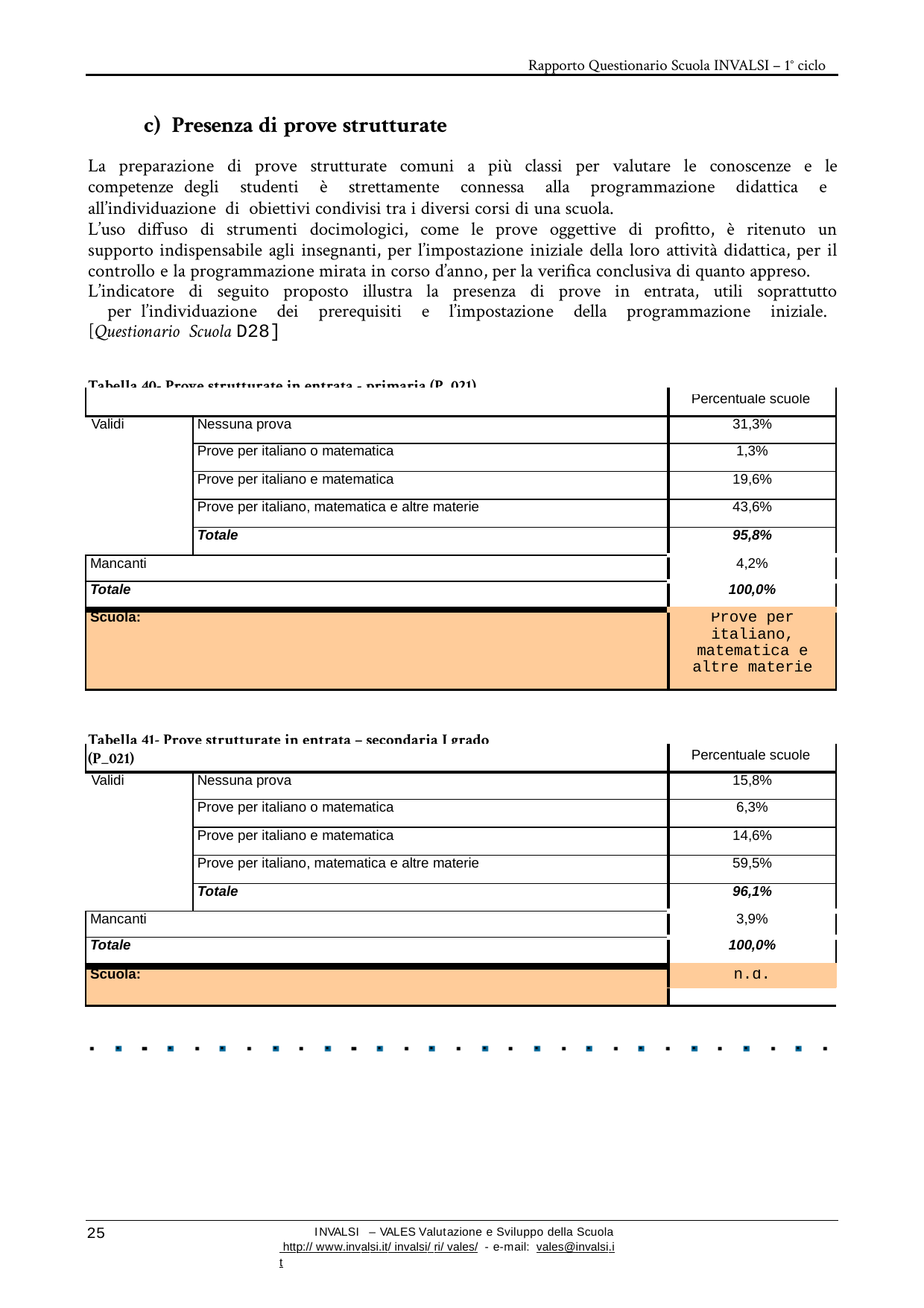

Rapporto Questionario Scuola INVALSI – 1° ciclo

c)  Presenza di prove strutturate
La preparazione di prove strutturate comuni a più classi per valutare le conoscenze e le competenze degli  studenti  è  strettamente  connessa  alla  programmazione  didattica  e  all’individuazione  di  obiettivi condivisi tra i diversi corsi di una scuola.
L’uso diffuso di strumenti docimologici, come le prove oggettive di profitto, è ritenuto un supporto indispensabile agli insegnanti, per l’impostazione iniziale della loro attività didattica, per il controllo e la programmazione mirata in corso d’anno, per la verifica conclusiva di quanto appreso.
L’indicatore   di   seguito   proposto   illustra   la   presenza   di   prove   in   entrata,   utili   soprattutto   per l’individuazione  dei  prerequisiti  e  l’impostazione  della  programmazione  iniziale.  [Questionario  Scuola D28]

Tabella 40- Prove strutturate in entrata - primaria (P_021)
|  |  | Percentuale scuole |
| --- | --- | --- |
| Validi | Nessuna prova | 31,3% |
|  | Prove per italiano o matematica | 1,3% |
|  | Prove per italiano e matematica | 19,6% |
|  | Prove per italiano, matematica e altre materie | 43,6% |
|  | Totale | 95,8% |
| Mancanti |  | 4,2% |
| Totale |  | 100,0% |
| Scuola: |  | Prove per italiano, matematica e altre materie |

Tabella 41- Prove strutturate in entrata – secondaria I grado (P_021)
|  |  | Percentuale scuole |
| --- | --- | --- |
| Validi | Nessuna prova | 15,8% |
|  | Prove per italiano o matematica | 6,3% |
|  | Prove per italiano e matematica | 14,6% |
|  | Prove per italiano, matematica e altre materie | 59,5% |
|  | Totale | 96,1% |
| Mancanti |  | 3,9% |
| Totale |  | 100,0% |
| Scuola: |  | n.d. |
|  |  |  |

25
INVALSI   – VALES Valutazione e Sviluppo della Scuola http:// www.invalsi.it/ invalsi/ ri/ vales/  - e-mail:  vales@invalsi.it